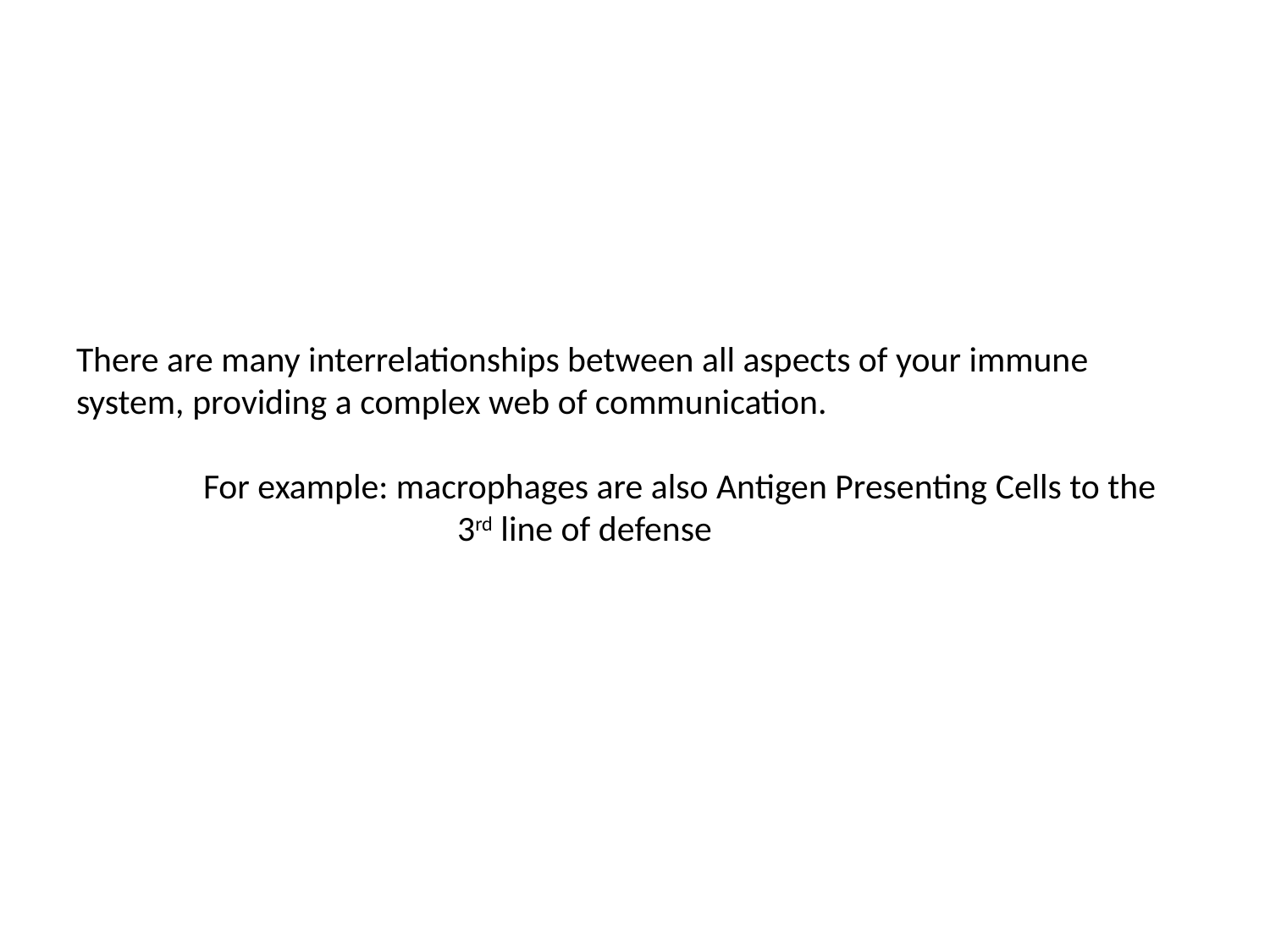

# There are many interrelationships between all aspects of your immune system, providing a complex web of communication. For example: macrophages are also Antigen Presenting Cells to the 			3rd line of defense